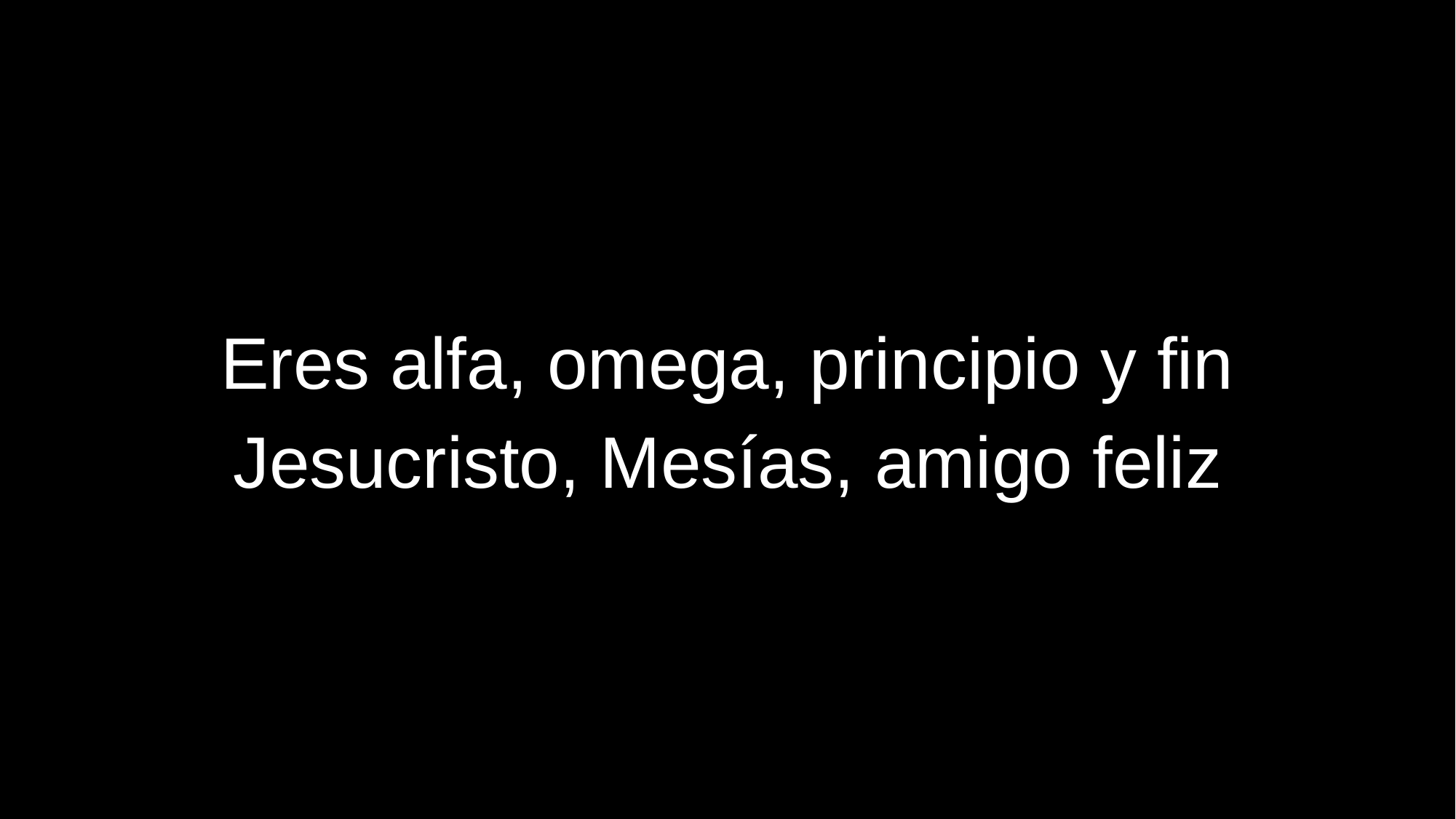

Eres alfa, omega, principio y fin
Jesucristo, Mesías, amigo feliz